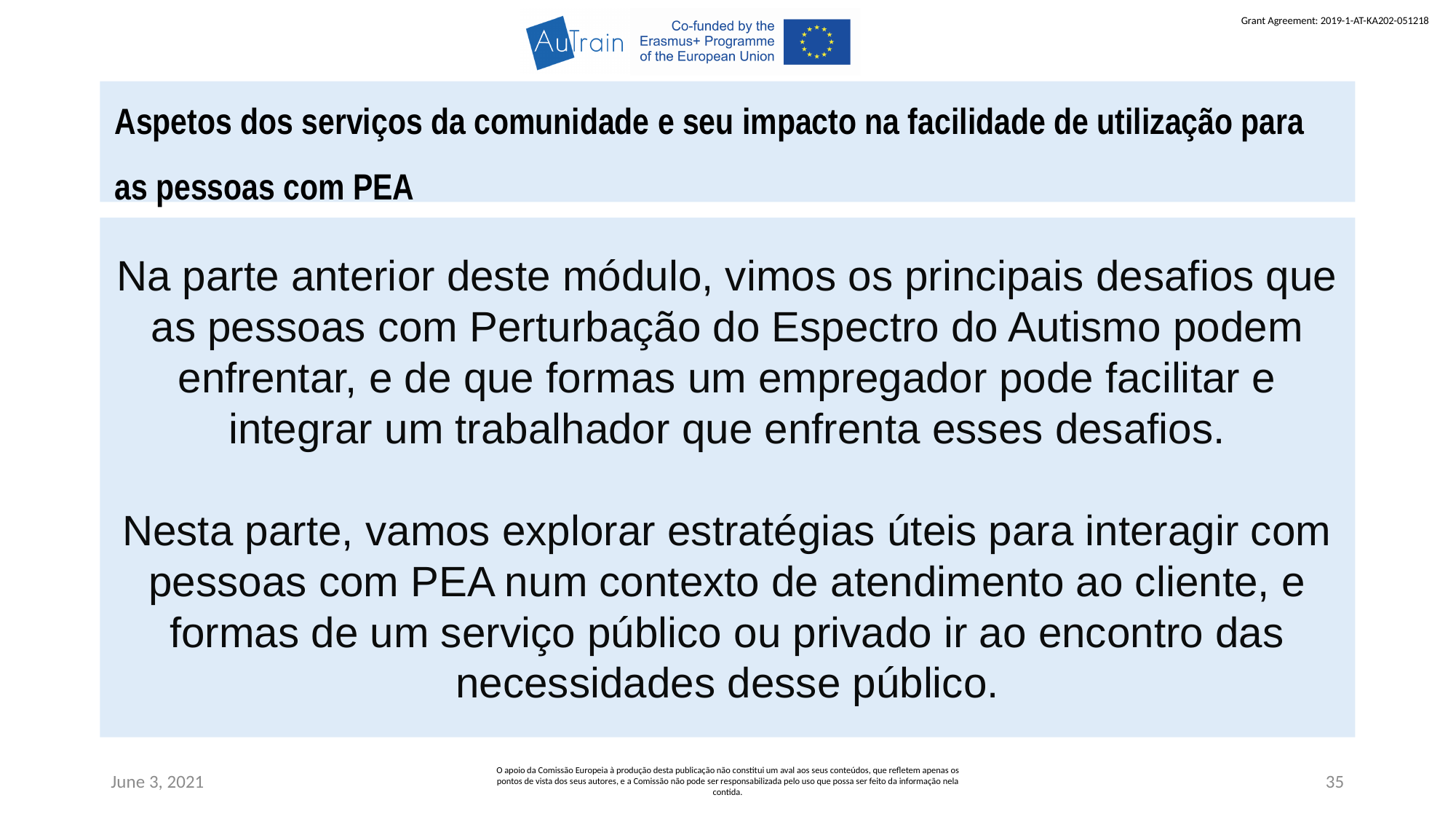

Aspetos dos serviços da comunidade e seu impacto na facilidade de utilização para as pessoas com PEA
Na parte anterior deste módulo, vimos os principais desafios que as pessoas com Perturbação do Espectro do Autismo podem enfrentar, e de que formas um empregador pode facilitar e integrar um trabalhador que enfrenta esses desafios.

Nesta parte, vamos explorar estratégias úteis para interagir com pessoas com PEA num contexto de atendimento ao cliente, e formas de um serviço público ou privado ir ao encontro das necessidades desse público.

June 3, 2021
O apoio da Comissão Europeia à produção desta publicação não constitui um aval aos seus conteúdos, que refletem apenas os pontos de vista dos seus autores, e a Comissão não pode ser responsabilizada pelo uso que possa ser feito da informação nela contida.
35